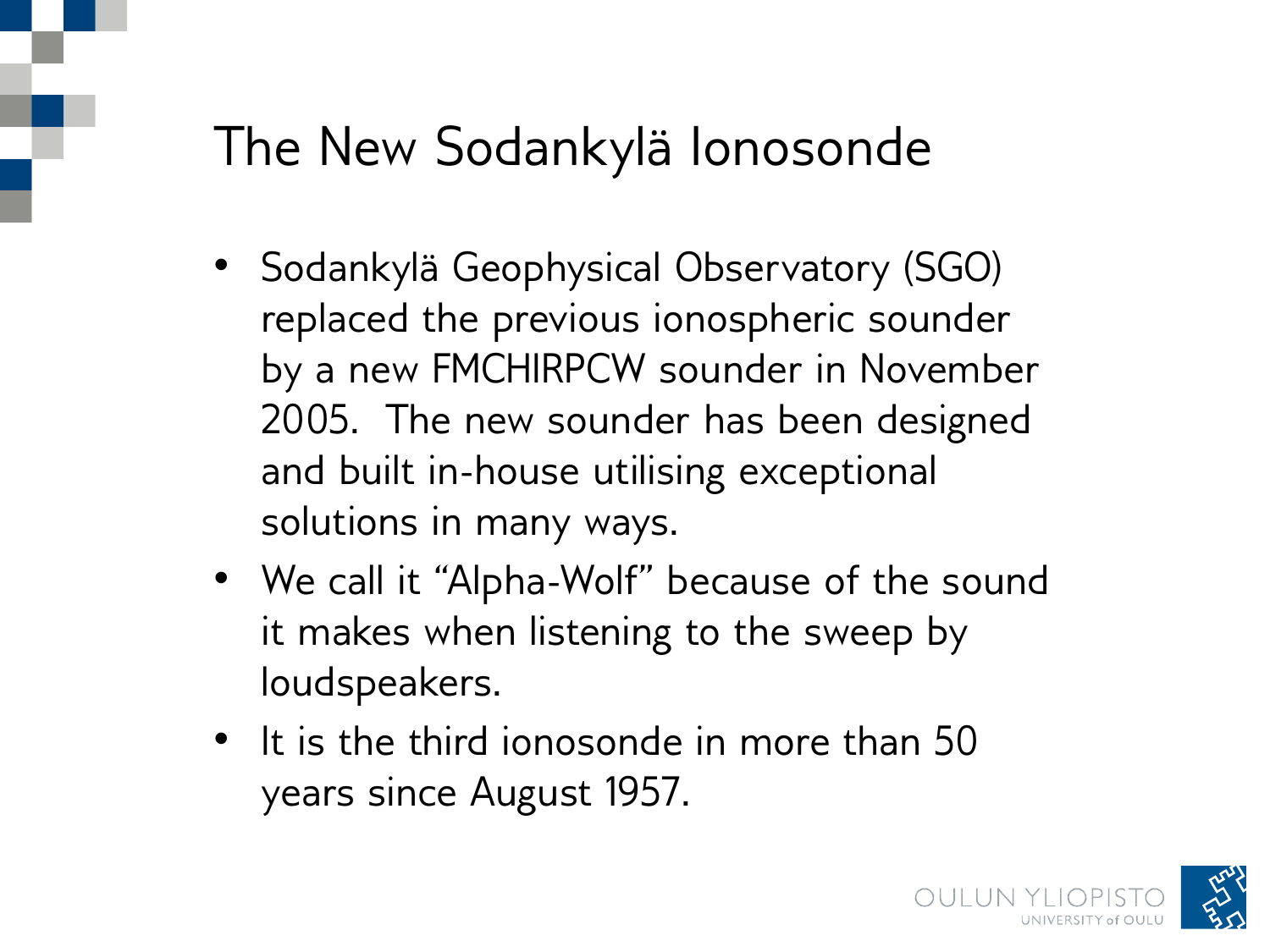

# The New Sodankylä Ionosonde
Sodankylä Geophysical Observatory (SGO) replaced the previous ionospheric sounder by a new FMCHIRPCW sounder in November 2005.  The new sounder has been designed and built in-house utilising exceptional solutions in many ways.
We call it “Alpha-Wolf” because of the sound it makes when listening to the sweep by  loudspeakers.
It is the third ionosonde in more than 50 years since August 1957.